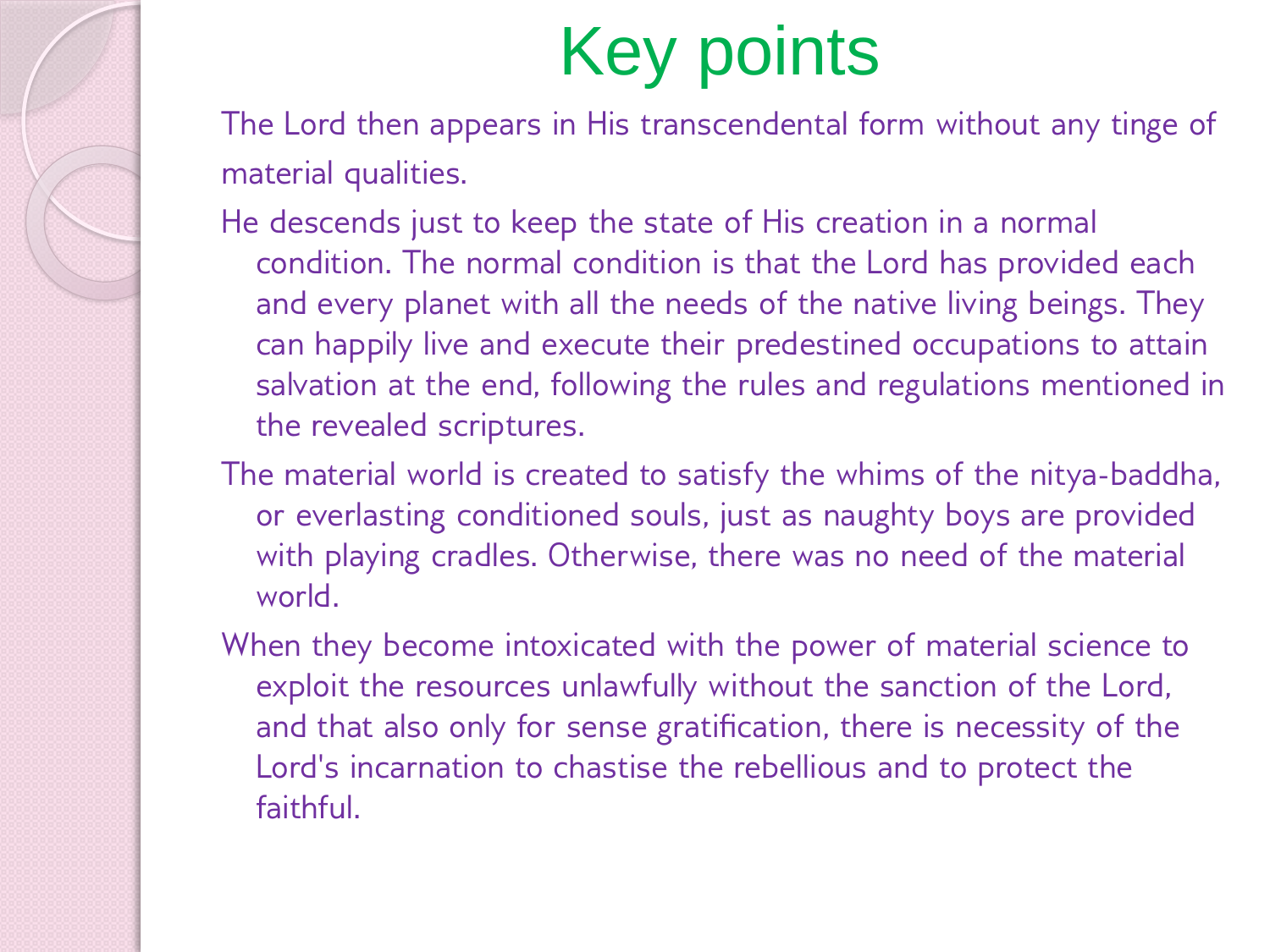

# Key points
The Lord then appears in His transcendental form without any tinge of
material qualities.
He descends just to keep the state of His creation in a normal condition. The normal condition is that the Lord has provided each and every planet with all the needs of the native living beings. They can happily live and execute their predestined occupations to attain salvation at the end, following the rules and regulations mentioned in the revealed scriptures.
The material world is created to satisfy the whims of the nitya-baddha, or everlasting conditioned souls, just as naughty boys are provided with playing cradles. Otherwise, there was no need of the material world.
When they become intoxicated with the power of material science to exploit the resources unlawfully without the sanction of the Lord, and that also only for sense gratification, there is necessity of the Lord's incarnation to chastise the rebellious and to protect the faithful.